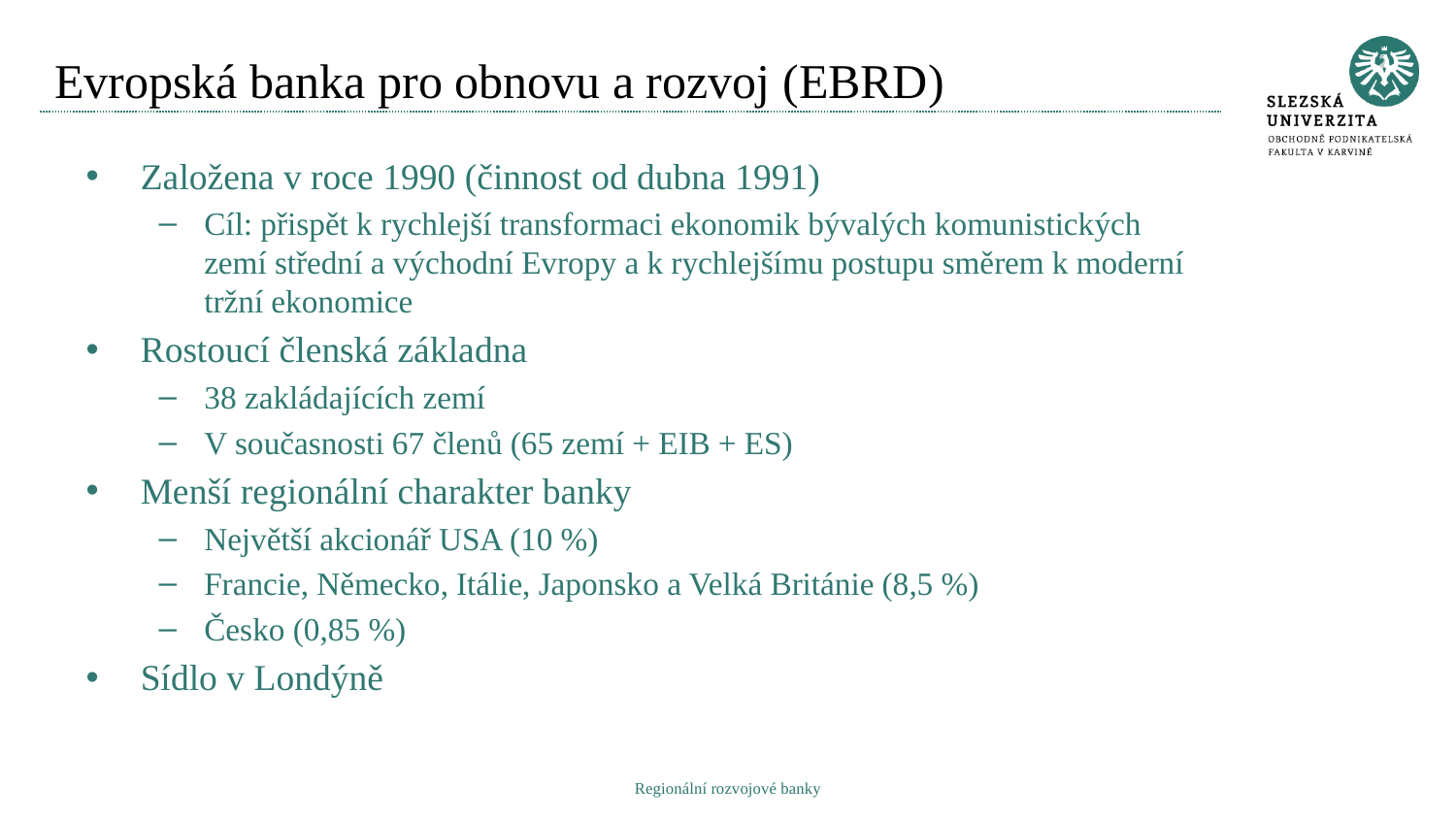

# Evropská banka pro obnovu a rozvoj (EBRD)
Založena v roce 1990 (činnost od dubna 1991)
Cíl: přispět k rychlejší transformaci ekonomik bývalých komunistických zemí střední a východní Evropy a k rychlejšímu postupu směrem k moderní tržní ekonomice
Rostoucí členská základna
38 zakládajících zemí
V současnosti 67 členů (65 zemí + EIB + ES)
Menší regionální charakter banky
Největší akcionář USA (10 %)
Francie, Německo, Itálie, Japonsko a Velká Británie (8,5 %)
Česko (0,85 %)
Sídlo v Londýně